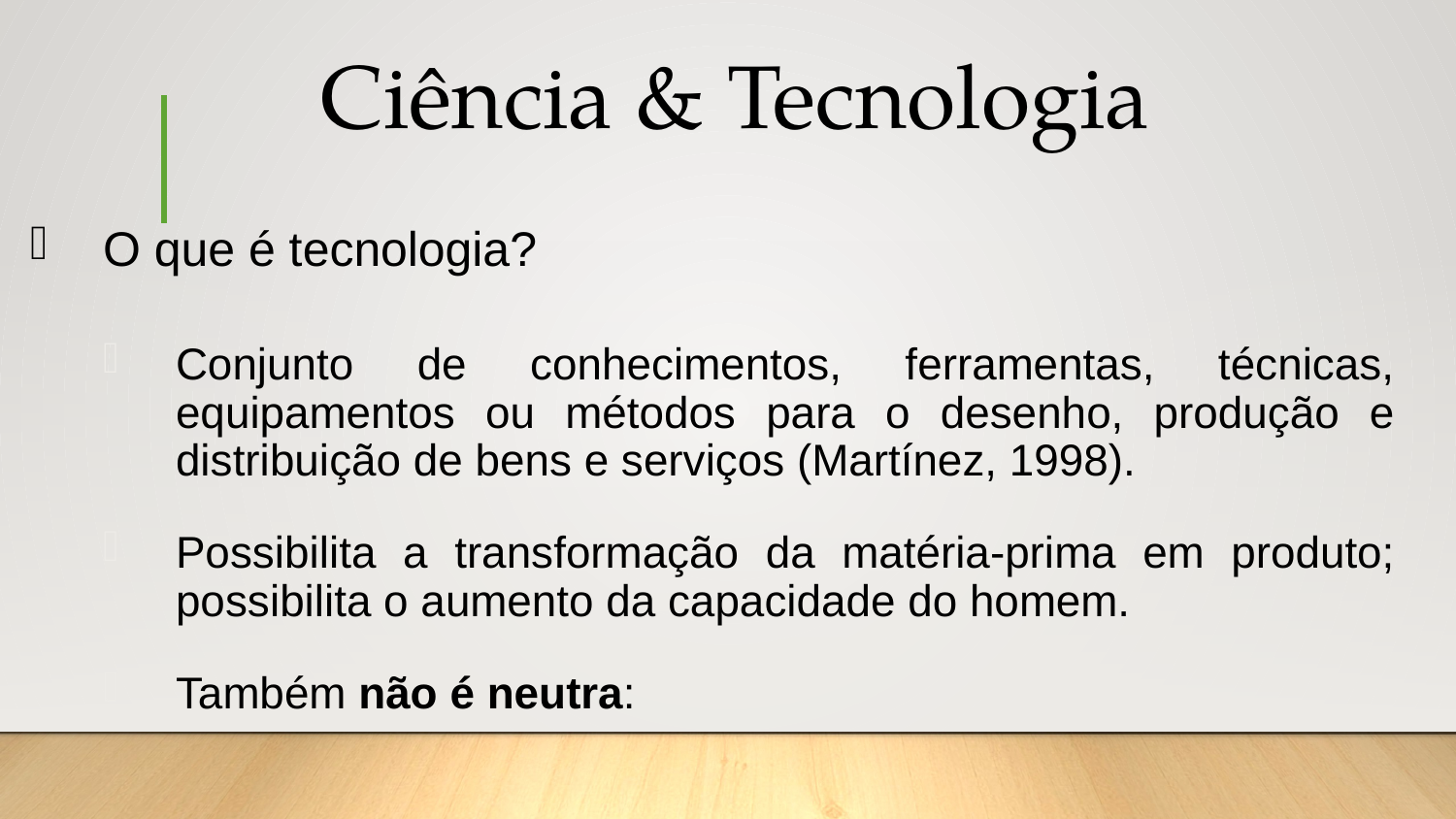

Ciência & Tecnologia
O que é tecnologia?
Conjunto de conhecimentos, ferramentas, técnicas, equipamentos ou métodos para o desenho, produção e distribuição de bens e serviços (Martínez, 1998).
Possibilita a transformação da matéria-prima em produto; possibilita o aumento da capacidade do homem.
Também não é neutra: